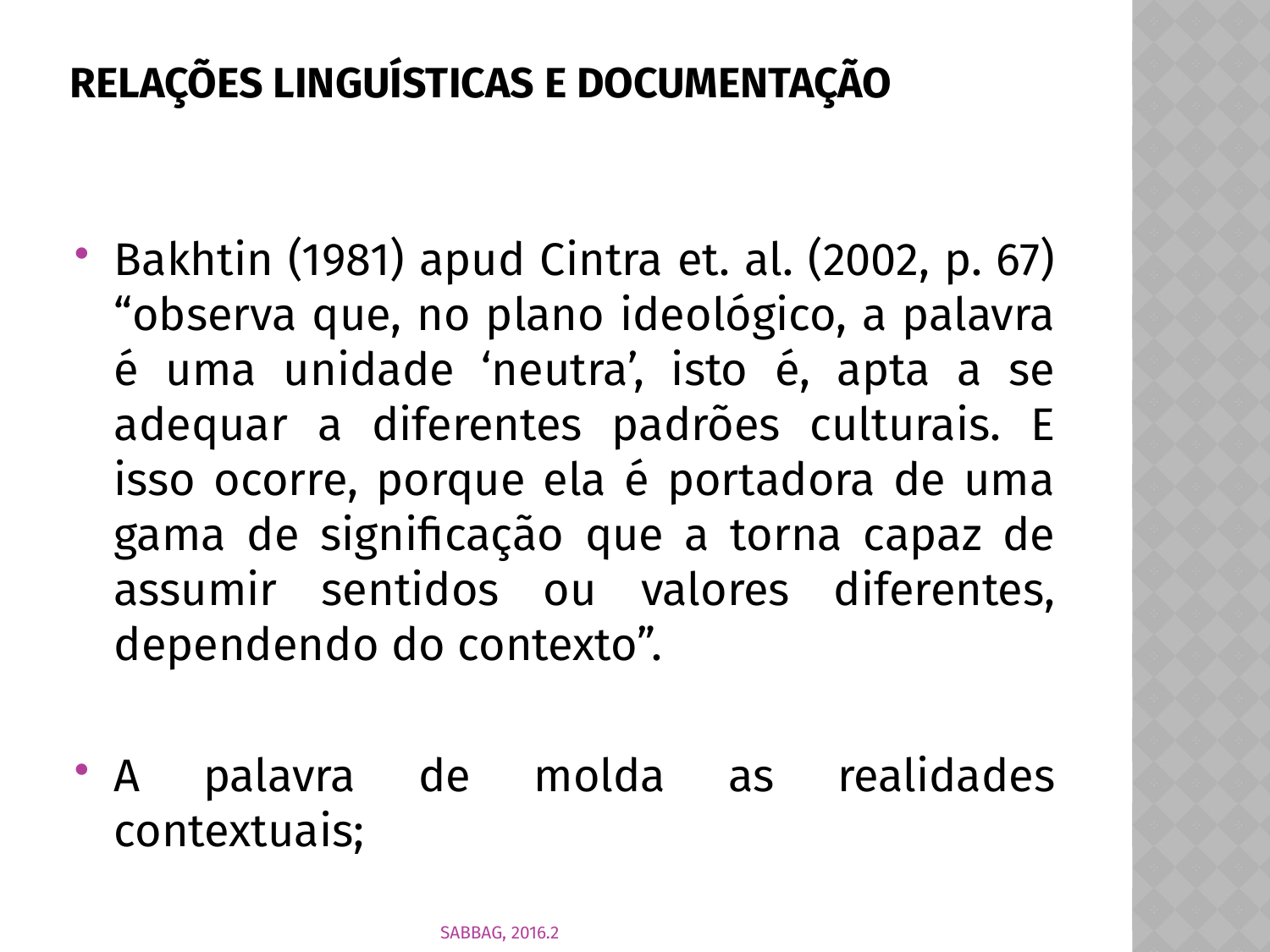

# Relações Linguísticas e documentação
Bakhtin (1981) apud Cintra et. al. (2002, p. 67) “observa que, no plano ideológico, a palavra é uma unidade ‘neutra’, isto é, apta a se adequar a diferentes padrões culturais. E isso ocorre, porque ela é portadora de uma gama de significação que a torna capaz de assumir sentidos ou valores diferentes, dependendo do contexto”.

A palavra de molda as realidades contextuais;

SABBAG, 2016.2